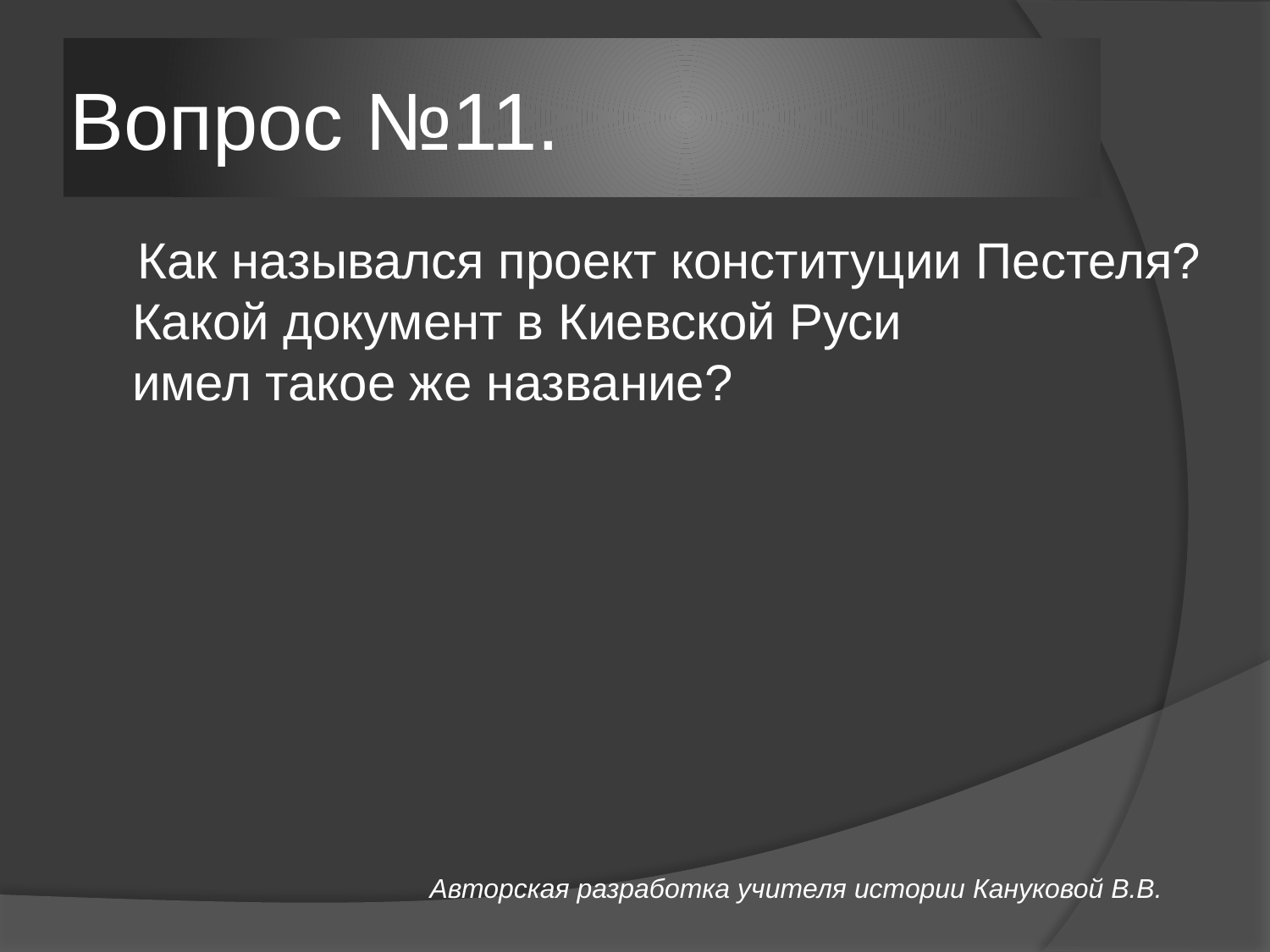

# Вопрос №11.
    Как назывался проект конституции Пестеля?
Какой документ в Киевской Руси
имел такое же название?
                     Авторская разработка учителя истории Кануковой В.В.